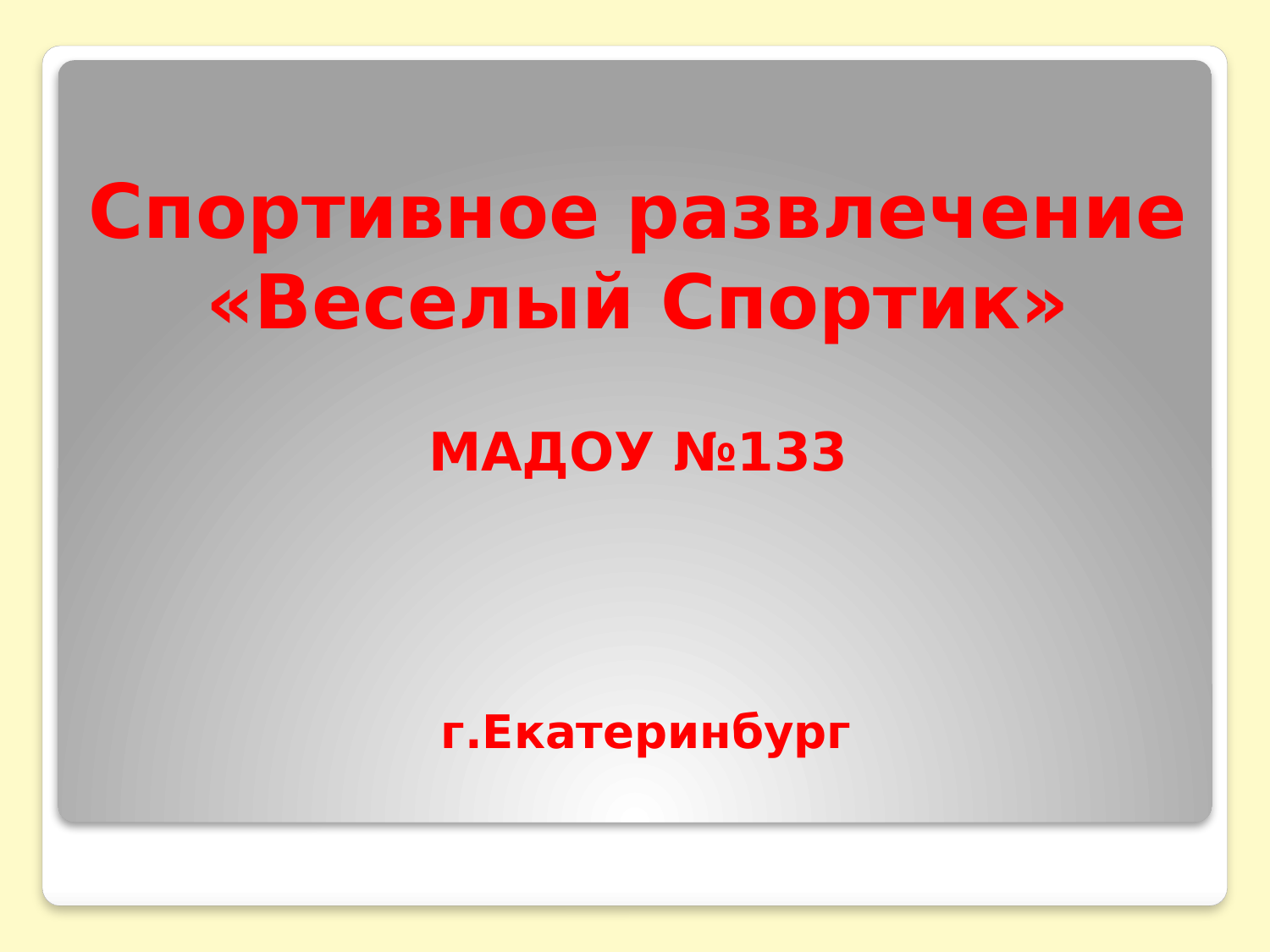

# Спортивное развлечение «Веселый Спортик» МАДОУ №133 г.Екатеринбург